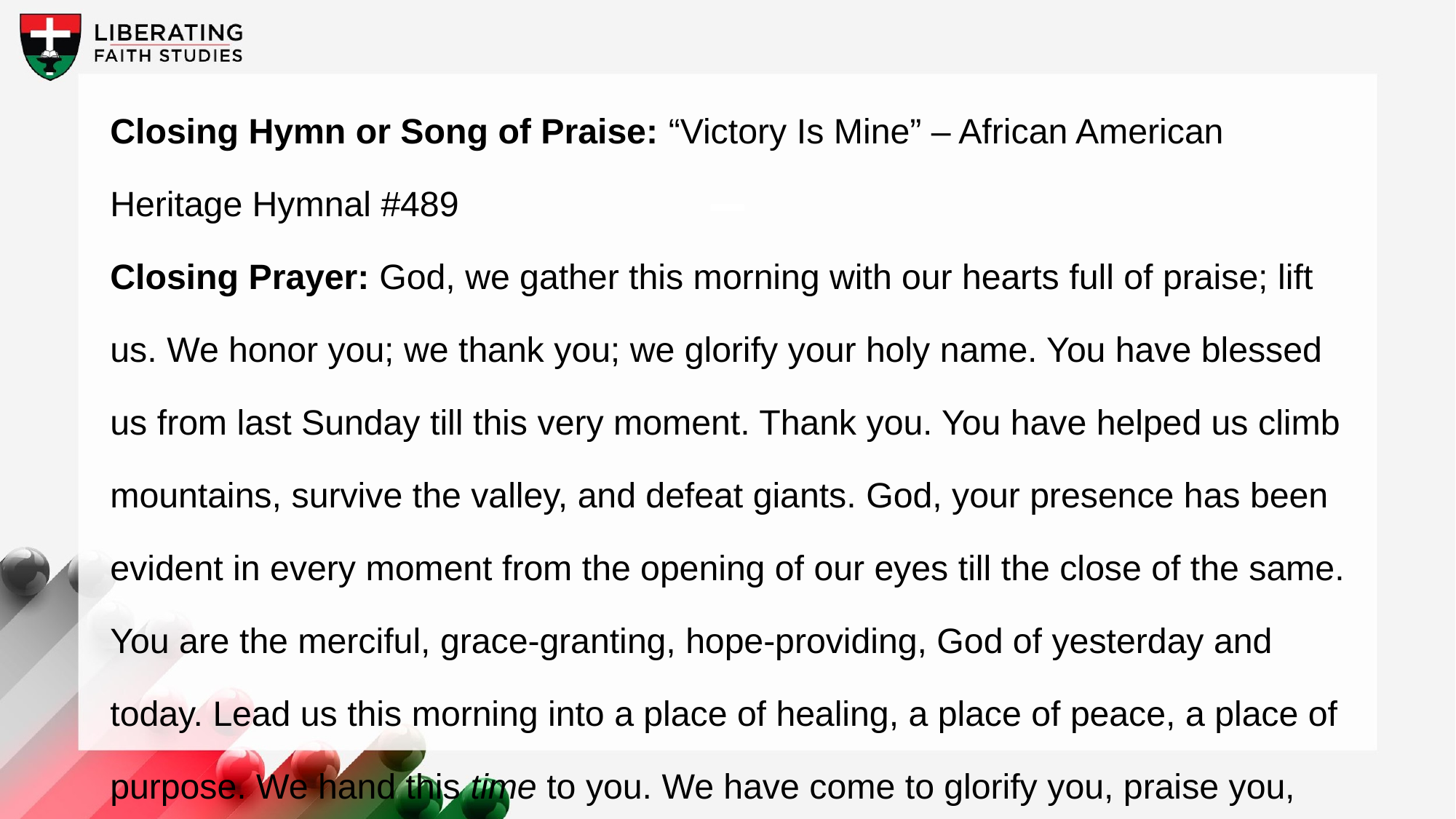

Closing Hymn or Song of Praise: “Victory Is Mine” – African American Heritage Hymnal #489
Closing Prayer: God, we gather this morning with our hearts full of praise; lift us. We honor you; we thank you; we glorify your holy name. You have blessed us from last Sunday till this very moment. Thank you. You have helped us climb mountains, survive the valley, and defeat giants. God, your presence has been evident in every moment from the opening of our eyes till the close of the same. You are the merciful, grace-granting, hope-providing, God of yesterday and today. Lead us this morning into a place of healing, a place of peace, a place of purpose. We hand this time to you. We have come to glorify you, praise you, worship you, and hear from you. Use each of us. Amen.